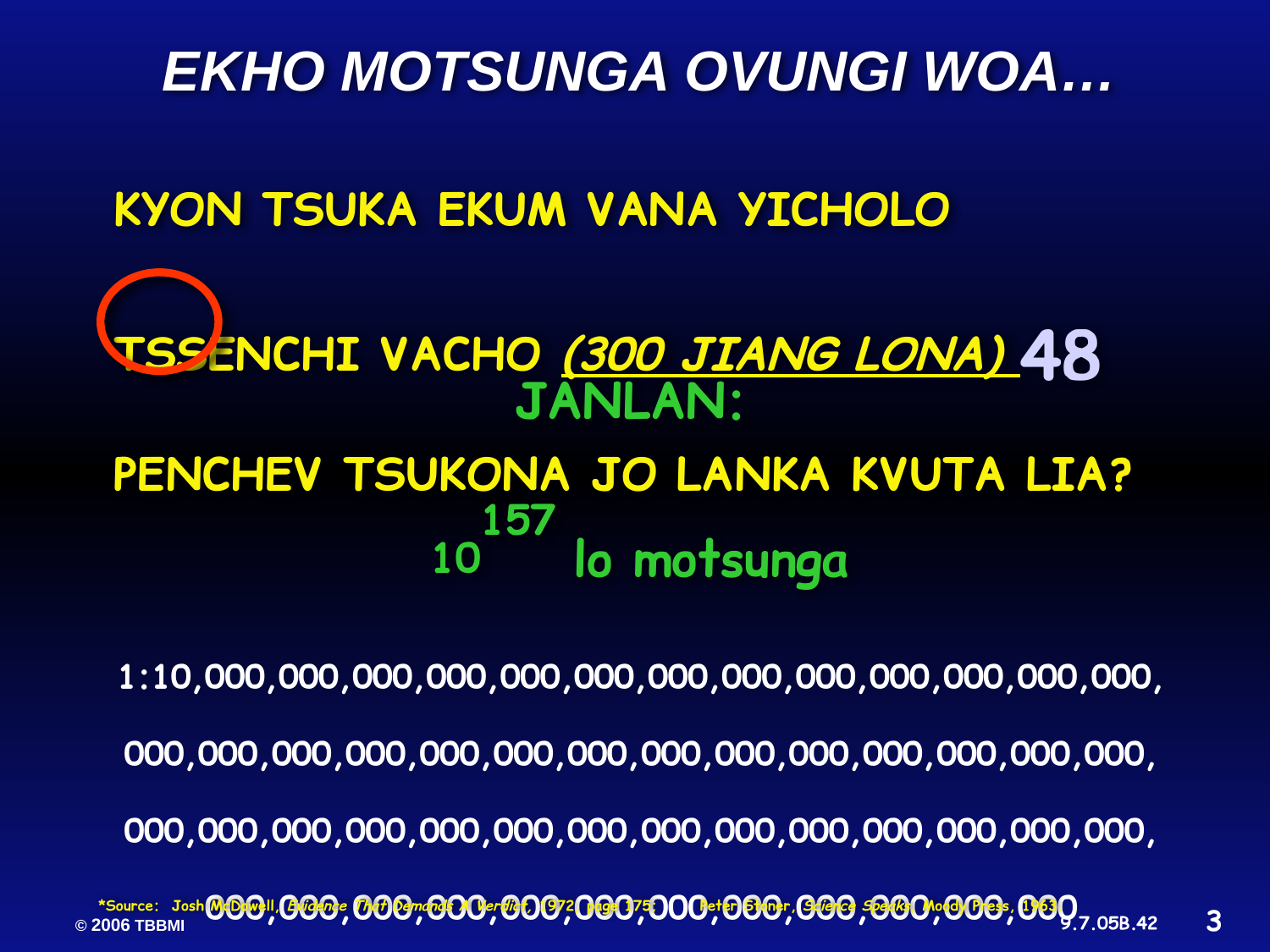

EKHO MOTSUNGA OVUNGI WOA…
KYON TSUKA EKUM VANA YICHOLO TSSENCHI VACHO (300 JIANG LONA) 48 PENCHEV TSUKONA JO LANKA KVUTA LIA?

JANLAN:
10157 lo motsunga
1:10,000,000,000,000,000,000,000,000,000,000,000,000,000, 000,000,000,000,000,000,000,000,000,000,000,000,000,000, 000,000,000,000,000,000,000,000,000,000,000,000,000,000, 000,000,000,000,000,000,000,000,000,000,000,000
*Source:  Josh McDowell, Evidence That Demands A Verdict, 1972, page 175;       Peter Stoner, Science Speaks, Moody Press, 1963.
3

42